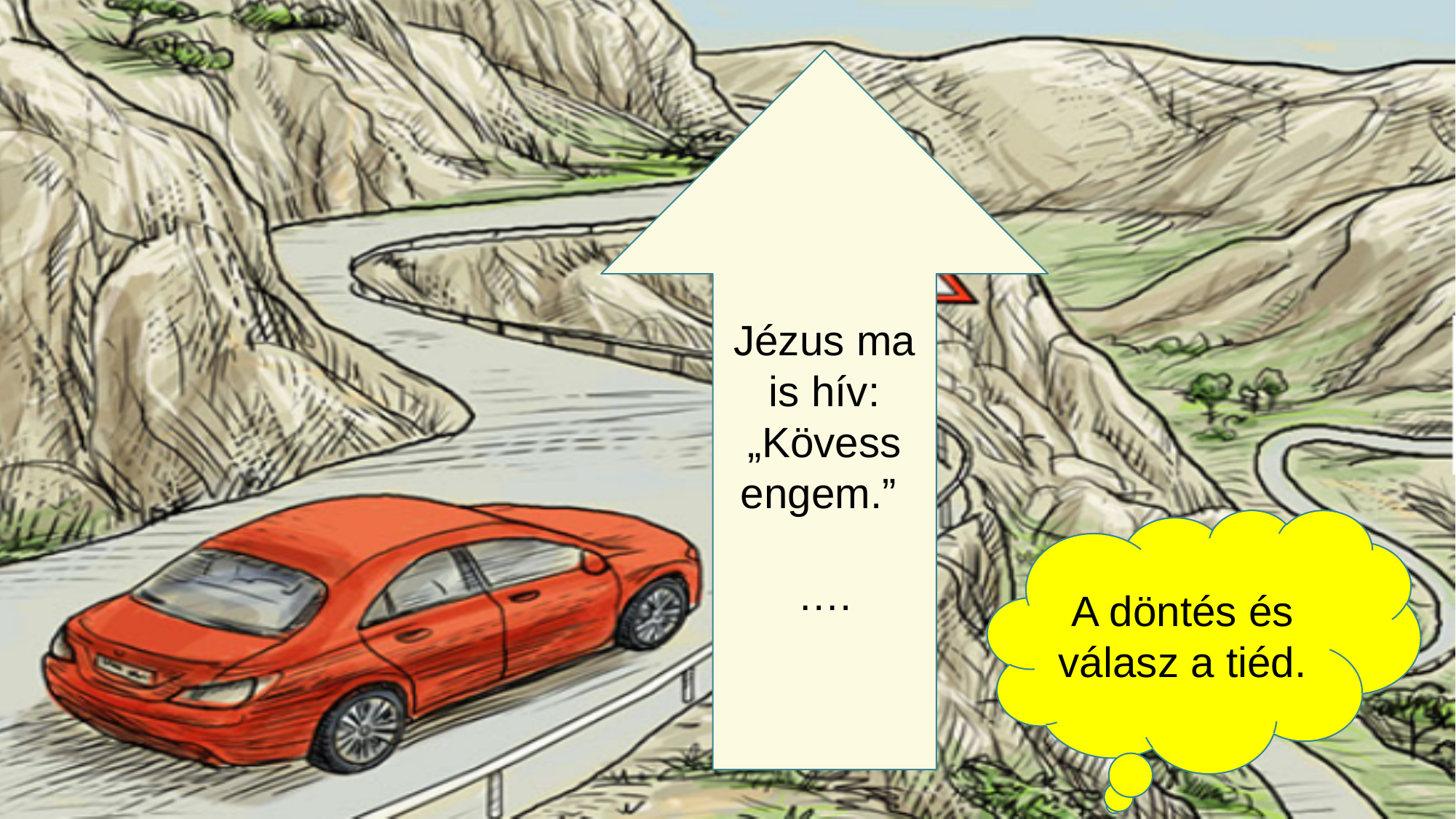

Jézus ma is hív:
„Kövess engem.”

….
A döntés és  válasz a tiéd.